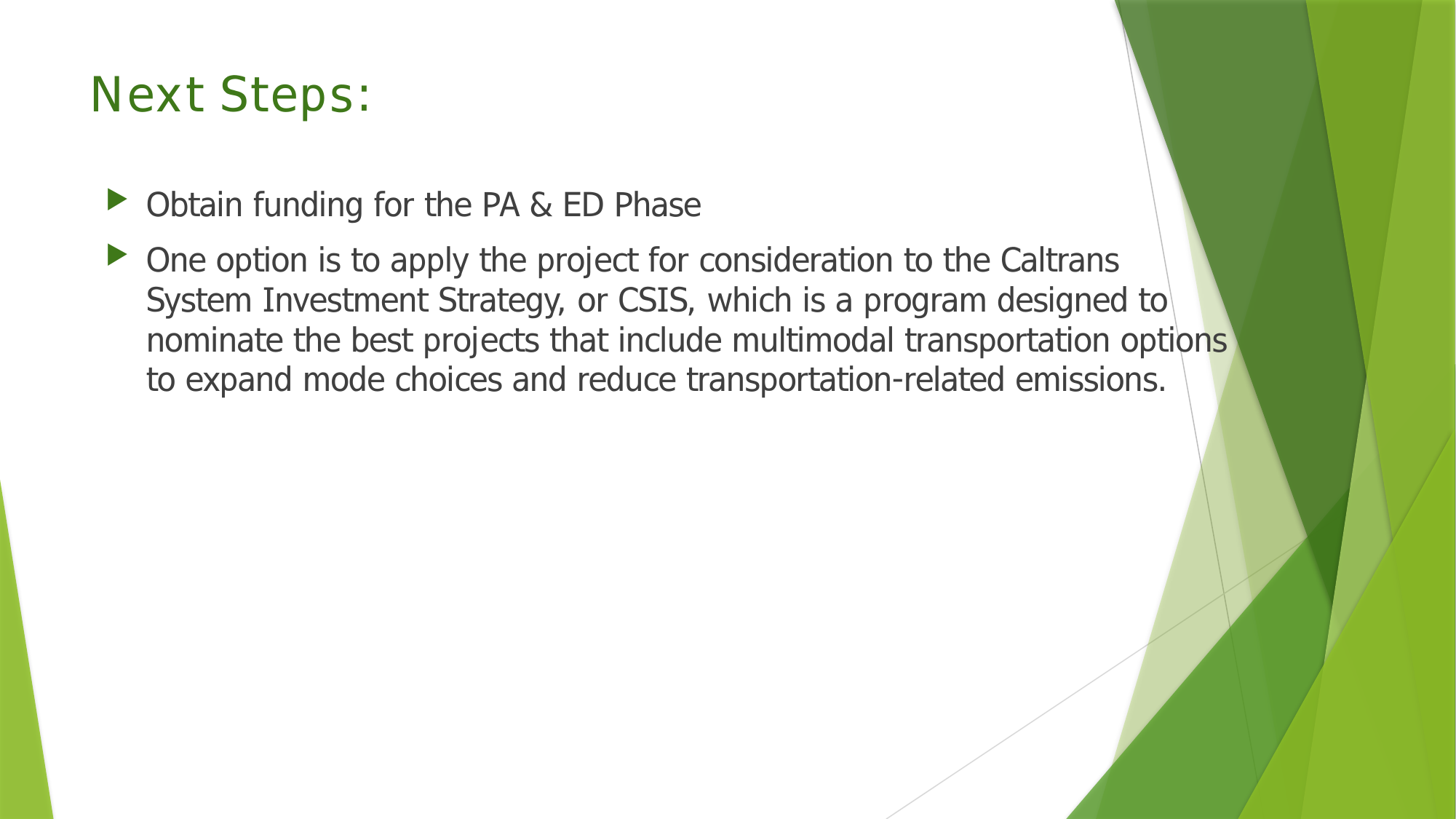

# Next Steps:
Obtain funding for the PA & ED Phase
One option is to apply the project for consideration to the Caltrans System Investment Strategy, or CSIS, which is a program designed to nominate the best projects that include multimodal transportation options to expand mode choices and reduce transportation-related emissions.